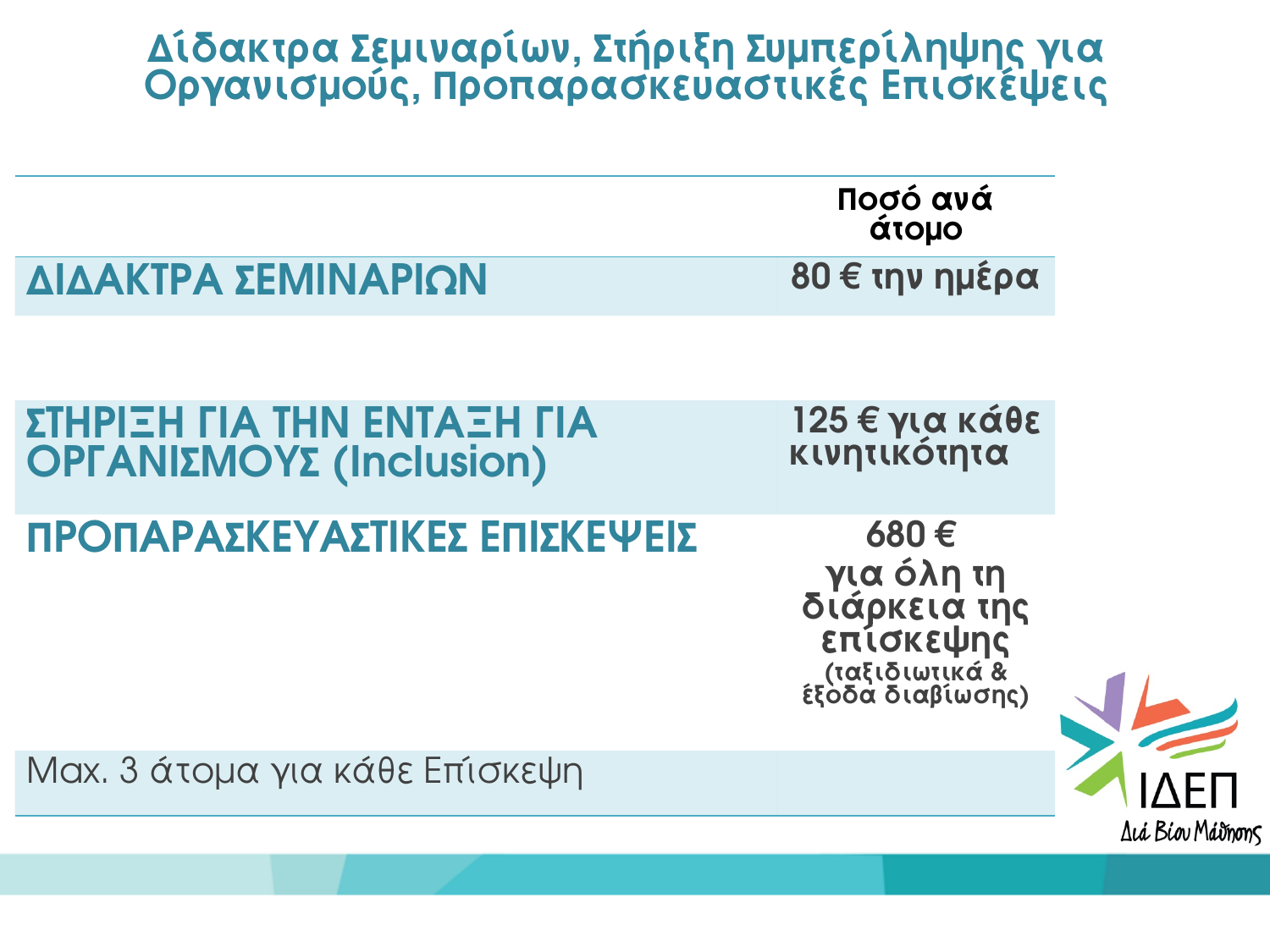

# Δίδακτρα Σεμιναρίων, Στήριξη Συμπερίληψης για Οργανισμούς, Προπαρασκευαστικές Επισκέψεις
|  | Ποσό ανά άτομο |
| --- | --- |
| ΔΙΔΑΚΤΡΑ ΣΕΜΙΝΑΡΙΩΝ | 80 € την ημέρα |
|  |  |
| ΣΤΗΡΙΞΗ ΓΙΑ ΤΗΝ ΕΝΤΑΞΗ ΓΙΑ ΟΡΓΑΝΙΣΜΟΥΣ (Inclusion) | 125 € για κάθε κινητικότητα |
| ΠΡΟΠΑΡΑΣΚΕΥΑΣΤΙΚΕΣ ΕΠΙΣΚΕΨΕΙΣ | 680 € για όλη τη διάρκεια της επίσκεψης (ταξιδιωτικά & έξοδα διαβίωσης) |
| Max. 3 άτομα για κάθε Επίσκεψη |  |